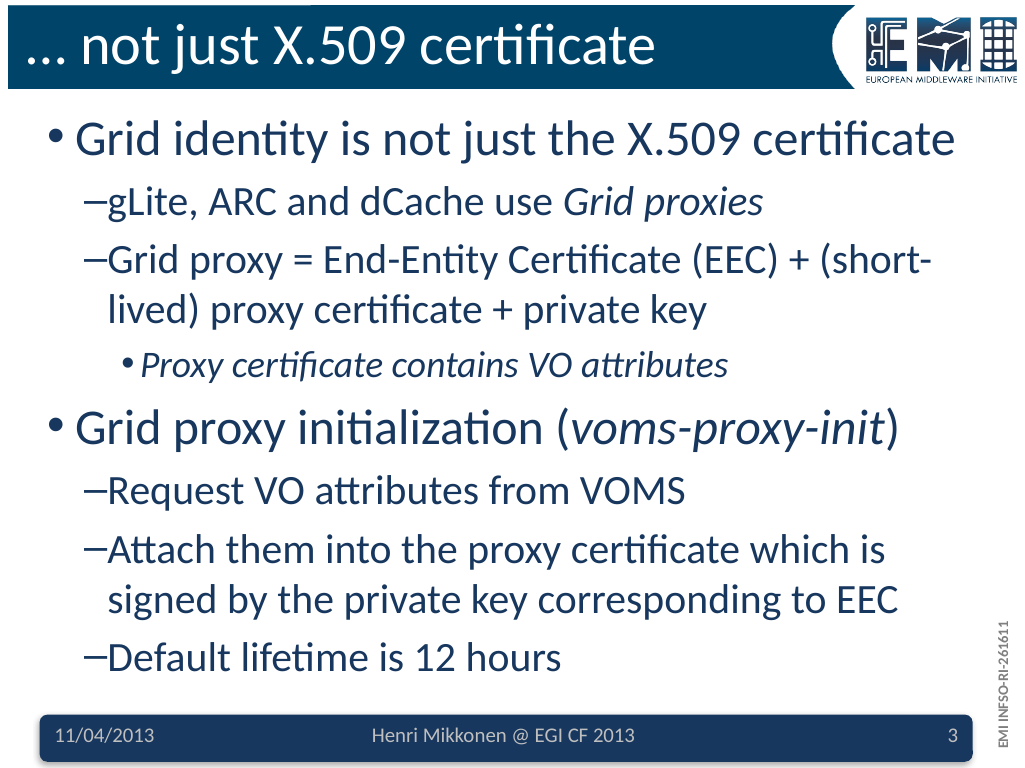

# … not just X.509 certificate
Grid identity is not just the X.509 certificate
gLite, ARC and dCache use Grid proxies
Grid proxy = End-Entity Certificate (EEC) + (short-lived) proxy certificate + private key
Proxy certificate contains VO attributes
Grid proxy initialization (voms-proxy-init)
Request VO attributes from VOMS
Attach them into the proxy certificate which is signed by the private key corresponding to EEC
Default lifetime is 12 hours
11/04/2013
Henri Mikkonen @ EGI CF 2013
3